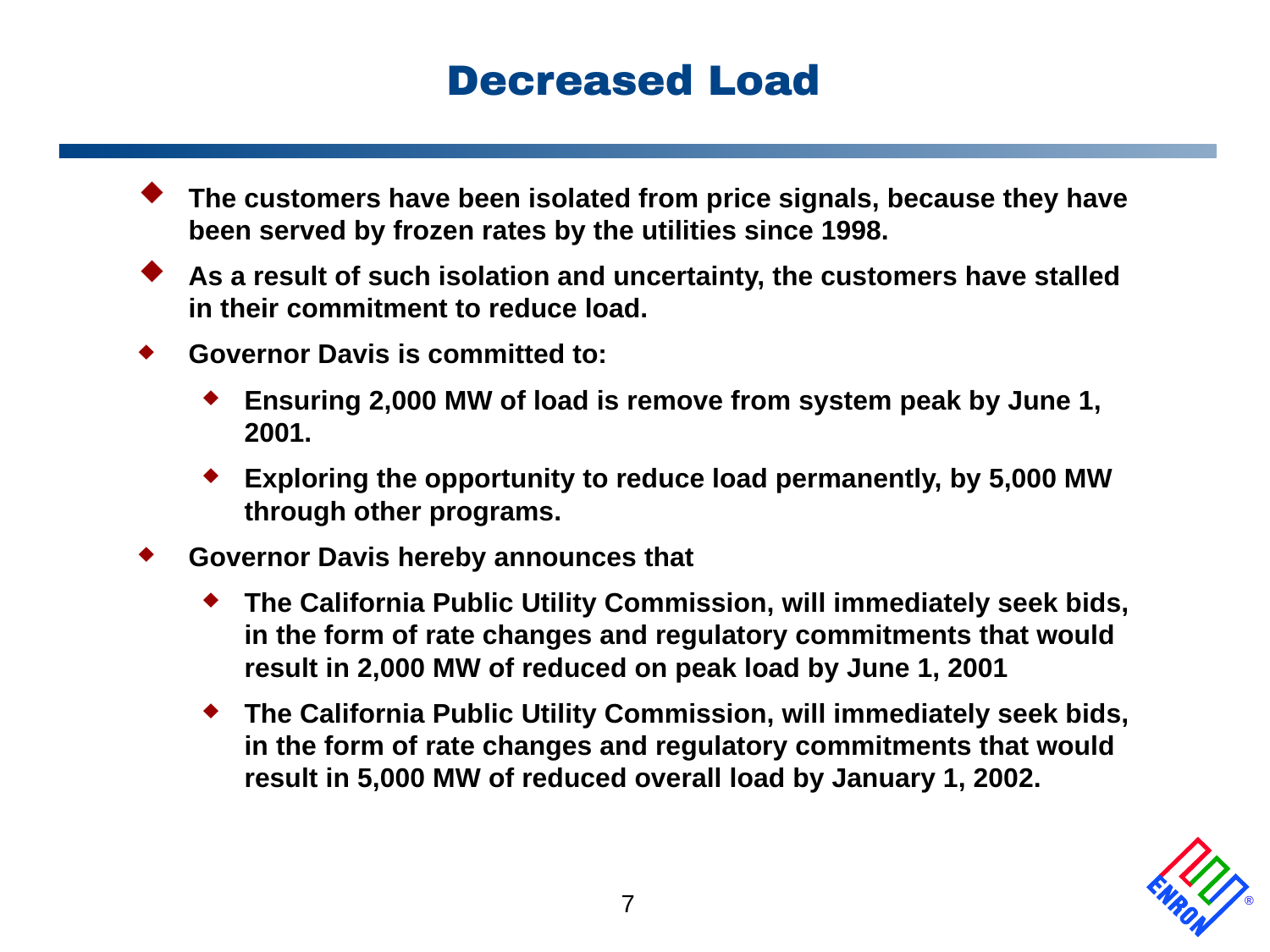

# Decreased Load
The customers have been isolated from price signals, because they have been served by frozen rates by the utilities since 1998.
As a result of such isolation and uncertainty, the customers have stalled in their commitment to reduce load.
Governor Davis is committed to:
Ensuring 2,000 MW of load is remove from system peak by June 1, 2001.
Exploring the opportunity to reduce load permanently, by 5,000 MW through other programs.
Governor Davis hereby announces that
The California Public Utility Commission, will immediately seek bids, in the form of rate changes and regulatory commitments that would result in 2,000 MW of reduced on peak load by June 1, 2001
The California Public Utility Commission, will immediately seek bids, in the form of rate changes and regulatory commitments that would result in 5,000 MW of reduced overall load by January 1, 2002.

7